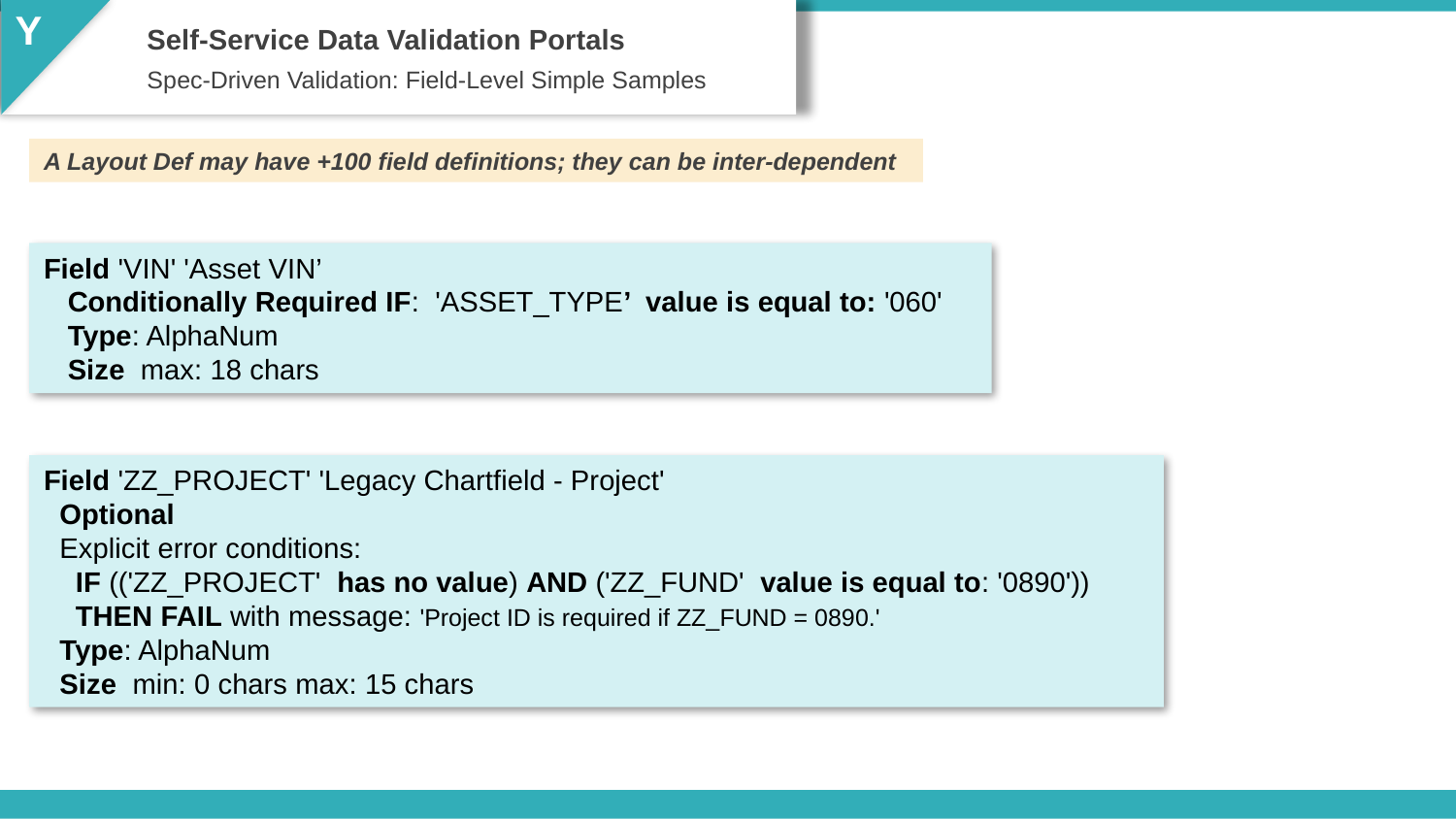

Y

Self-Service Data Validation Portals
Spec-Driven Validation: Field-Level Simple Samples
A Layout Def may have +100 field definitions; they can be inter-dependent
Field 'VIN' 'Asset VIN’
   Conditionally Required IF:  'ASSET_TYPE’  value is equal to: '060'
   Type: AlphaNum
   Size  max: 18 chars
Field 'ZZ_PROJECT' 'Legacy Chartfield - Project'
  Optional
  Explicit error conditions:
    IF (('ZZ_PROJECT'  has no value) AND ('ZZ_FUND'  value is equal to: '0890'))
    THEN FAIL with message: 'Project ID is required if ZZ_FUND = 0890.'
  Type: AlphaNum
  Size  min: 0 chars max: 15 chars